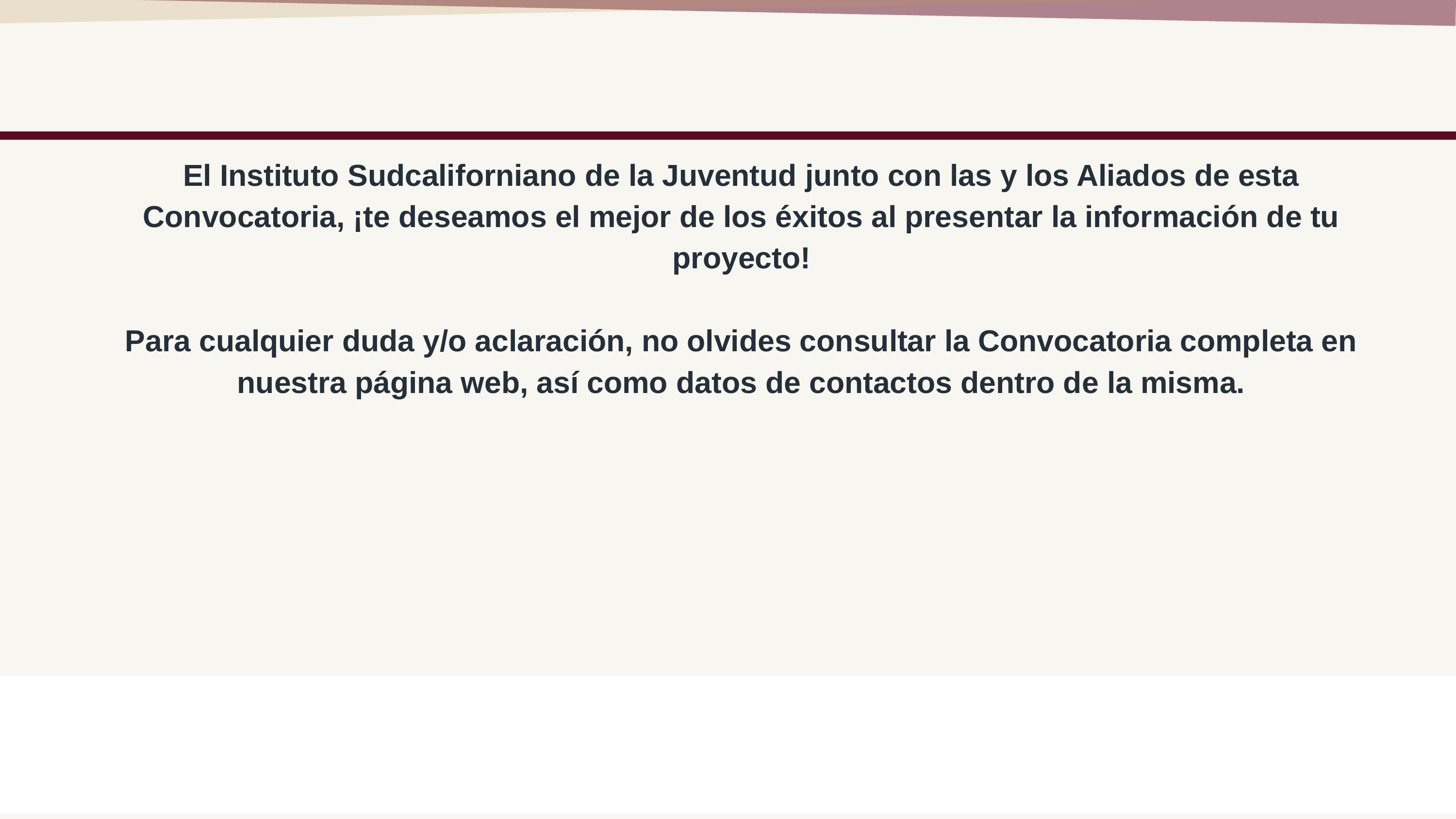

El Instituto Sudcaliforniano de la Juventud junto con las y los Aliados de esta Convocatoria, ¡te deseamos el mejor de los éxitos al presentar la información de tu proyecto!

Para cualquier duda y/o aclaración, no olvides consultar la Convocatoria completa en nuestra página web, así como datos de contactos dentro de la misma.